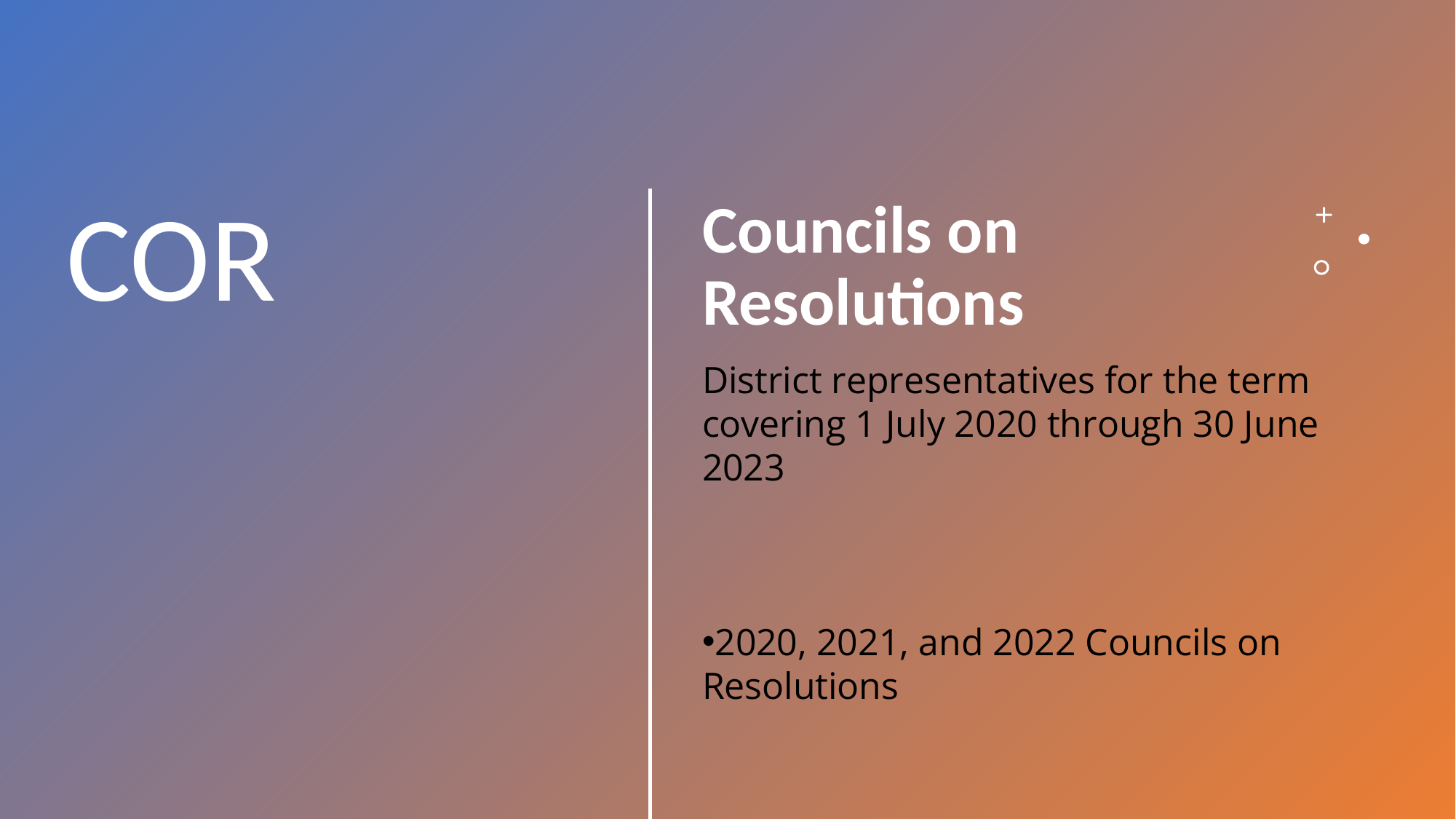

Councils on Resolutions
# COR

District representatives for the term covering 1 July 2020 through 30 June 2023

2020, 2021, and 2022 Councils on Resolutions